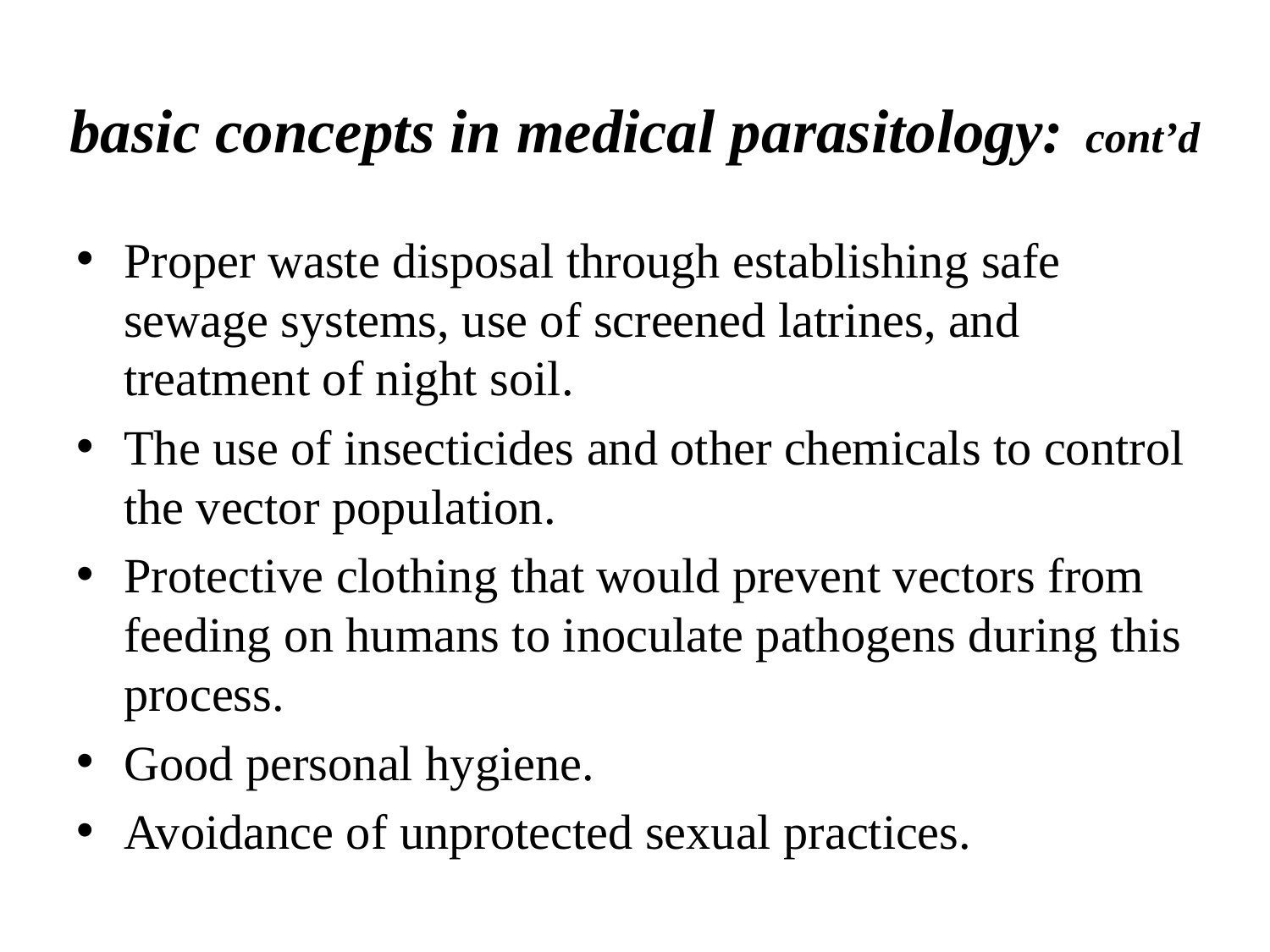

# basic concepts in medical parasitology: cont’d
Proper waste disposal through establishing safe sewage systems, use of screened latrines, and treatment of night soil.
The use of insecticides and other chemicals to control the vector population.
Protective clothing that would prevent vectors from feeding on humans to inoculate pathogens during this process.
Good personal hygiene.
Avoidance of unprotected sexual practices.